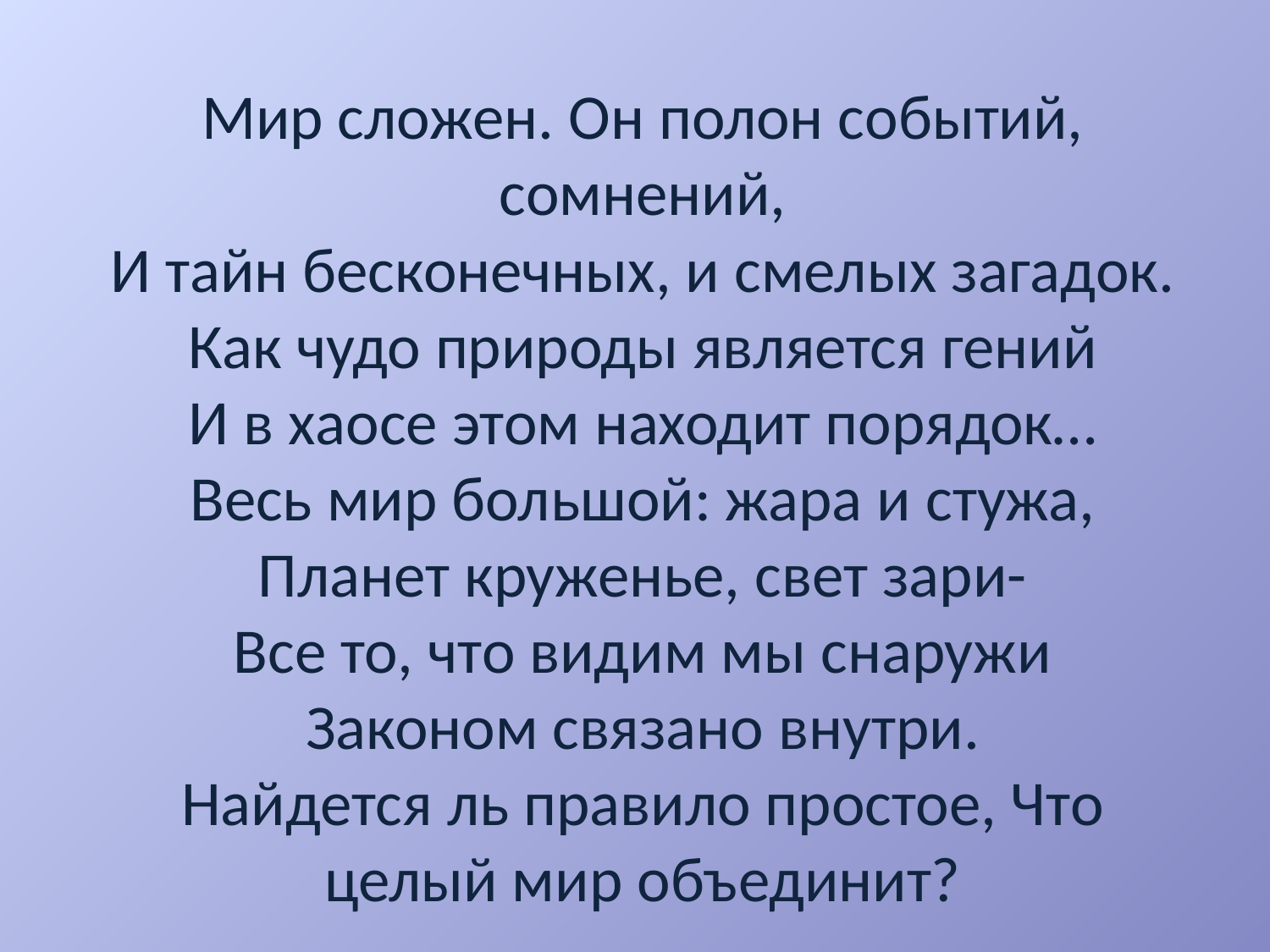

# Мир сложен. Он полон событий, сомнений, И тайн бесконечных, и смелых загадок. Как чудо природы является гений И в хаосе этом находит порядок… Весь мир большой: жара и стужа, Планет круженье, свет зари- Все то, что видим мы снаружи Законом связано внутри. Найдется ль правило простое, Что целый мир объединит?